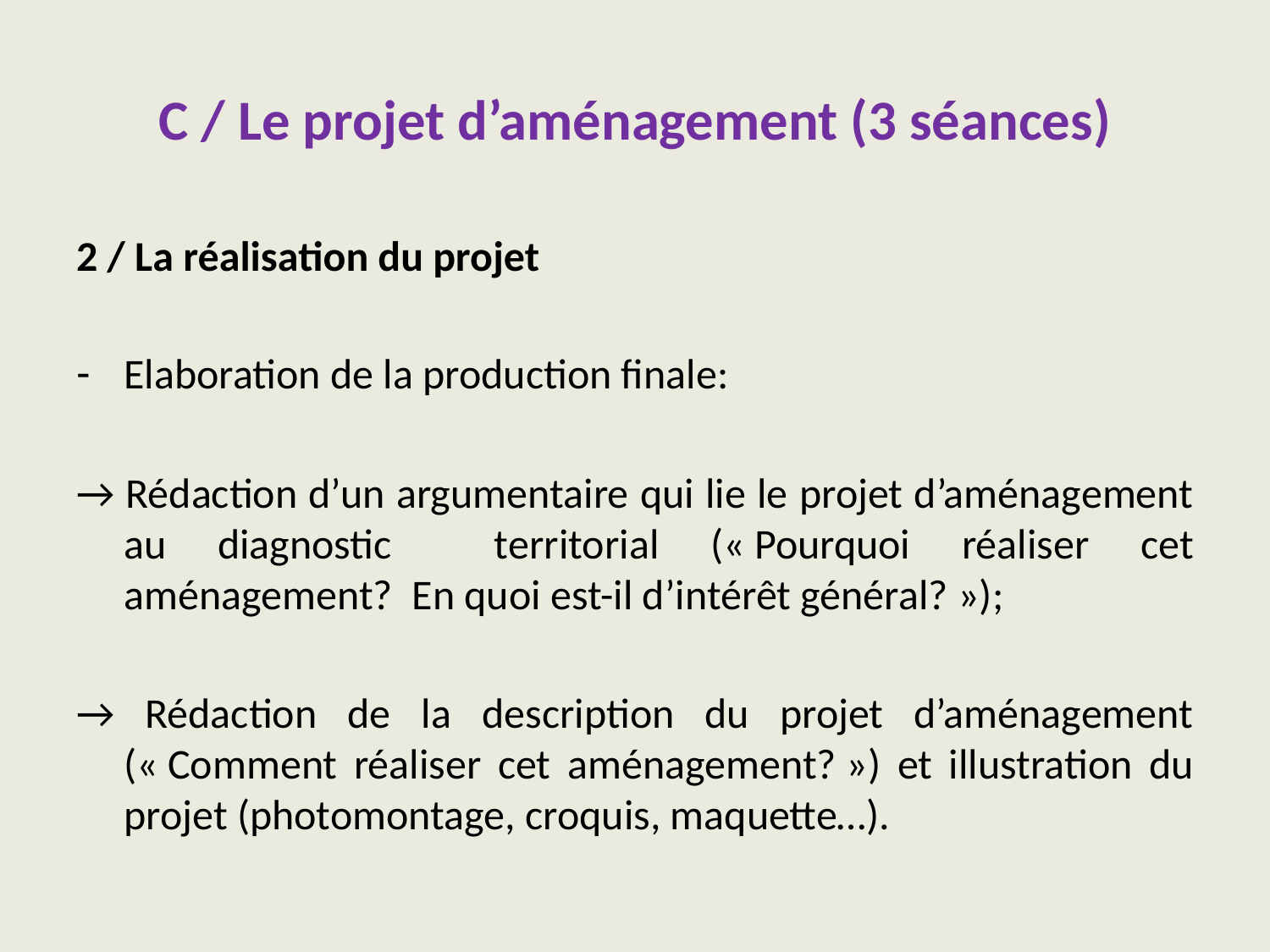

# C / Le projet d’aménagement (3 séances)
2 / La réalisation du projet

Elaboration de la production finale:

→ Rédaction d’un argumentaire qui lie le projet d’aménagement au diagnostic  territorial (« Pourquoi réaliser cet aménagement?  En quoi est-il d’intérêt général? »);

→ Rédaction de la description du projet d’aménagement (« Comment réaliser cet aménagement? ») et illustration du projet (photomontage, croquis, maquette…).